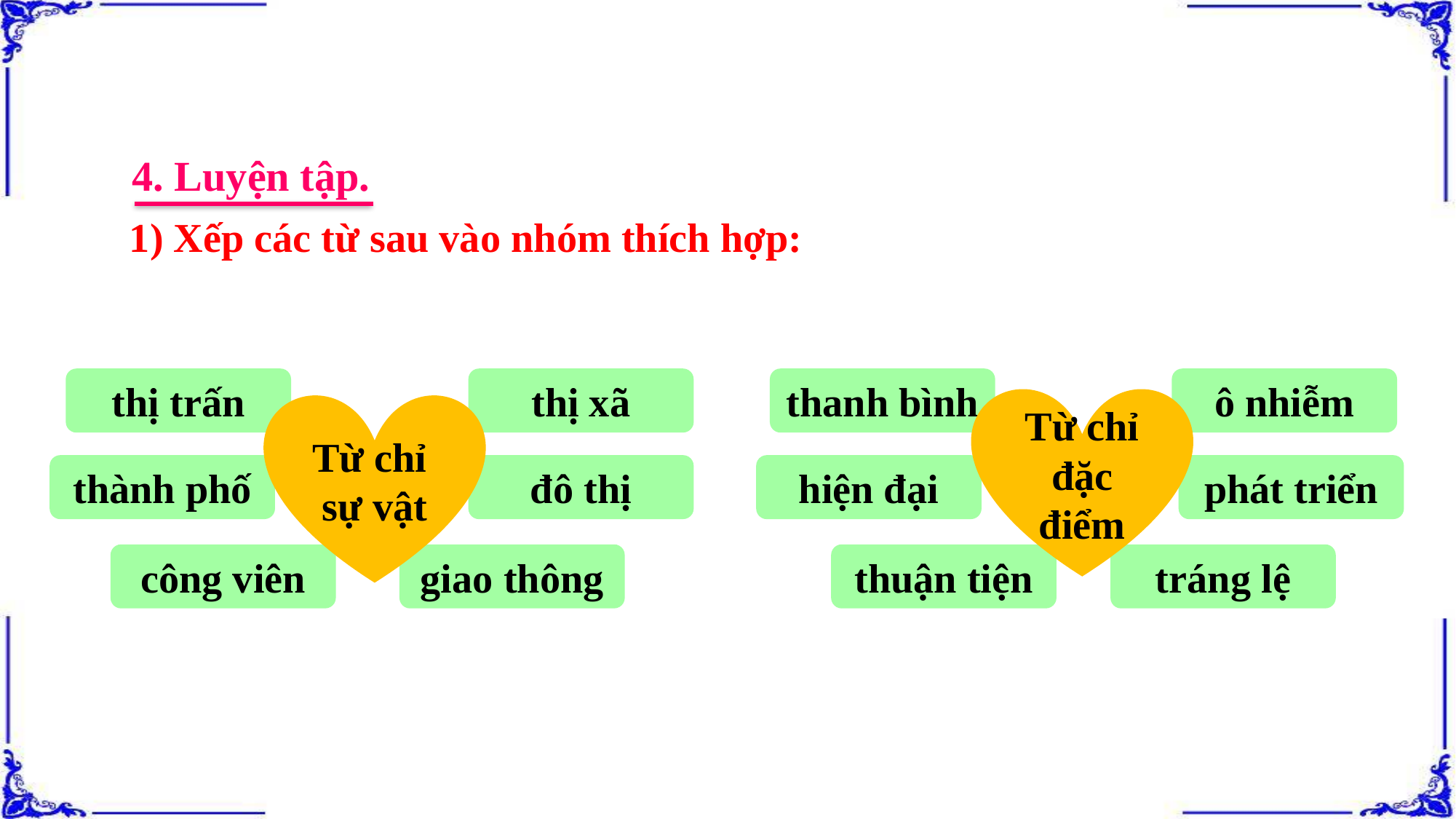

4. Luyện tập.
1) Xếp các từ sau vào nhóm thích hợp:
thị trấn
thị xã
thanh bình
ô nhiễm
Từ chỉ đặc điểm
Từ chỉ
sự vật
thành phố
đô thị
hiện đại
phát triển
công viên
giao thông
thuận tiện
tráng lệ